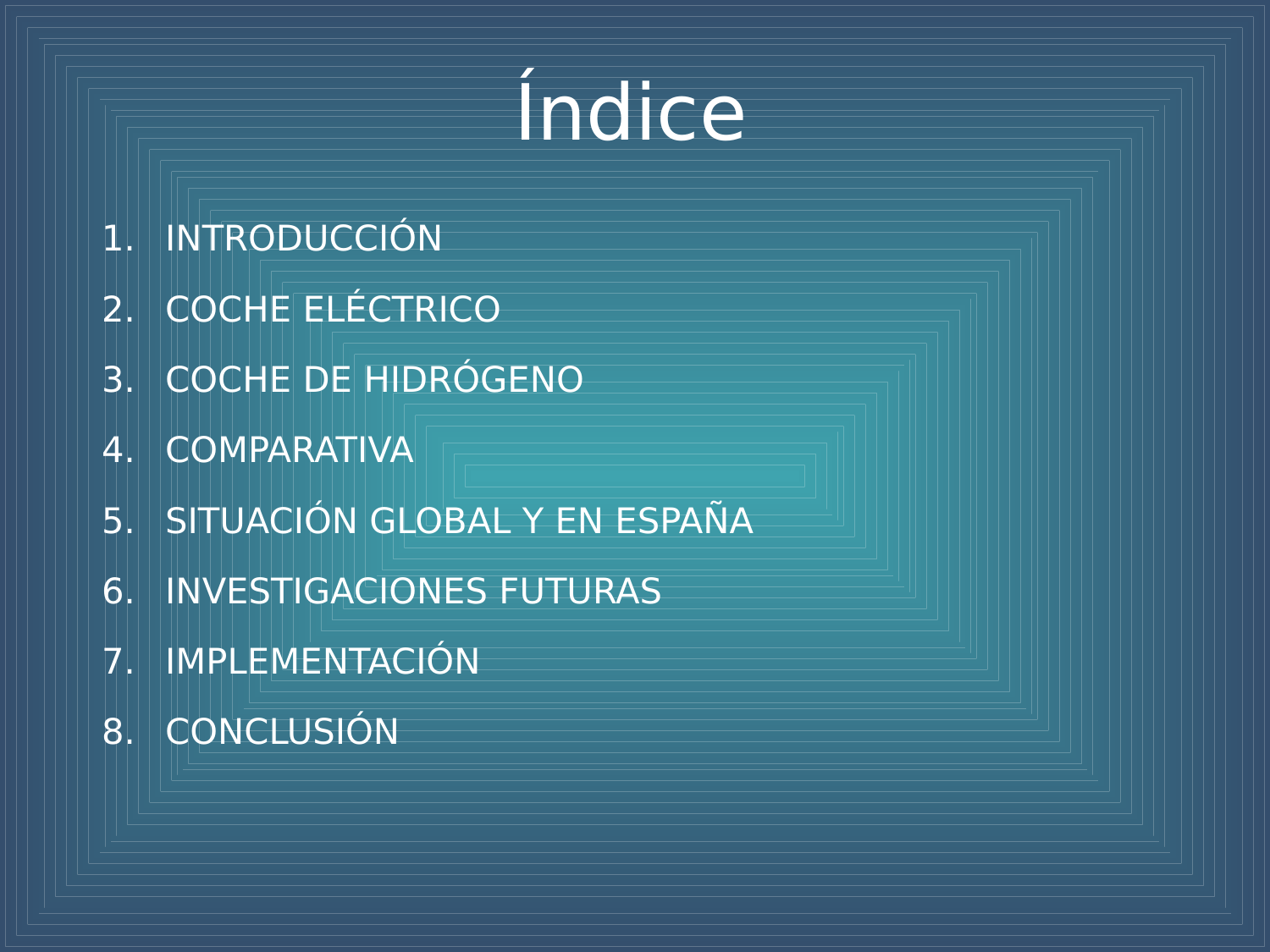

# Índice
INTRODUCCIÓN
COCHE ELÉCTRICO
COCHE DE HIDRÓGENO
COMPARATIVA
SITUACIÓN GLOBAL Y EN ESPAÑA
INVESTIGACIONES FUTURAS
IMPLEMENTACIÓN
CONCLUSIÓN